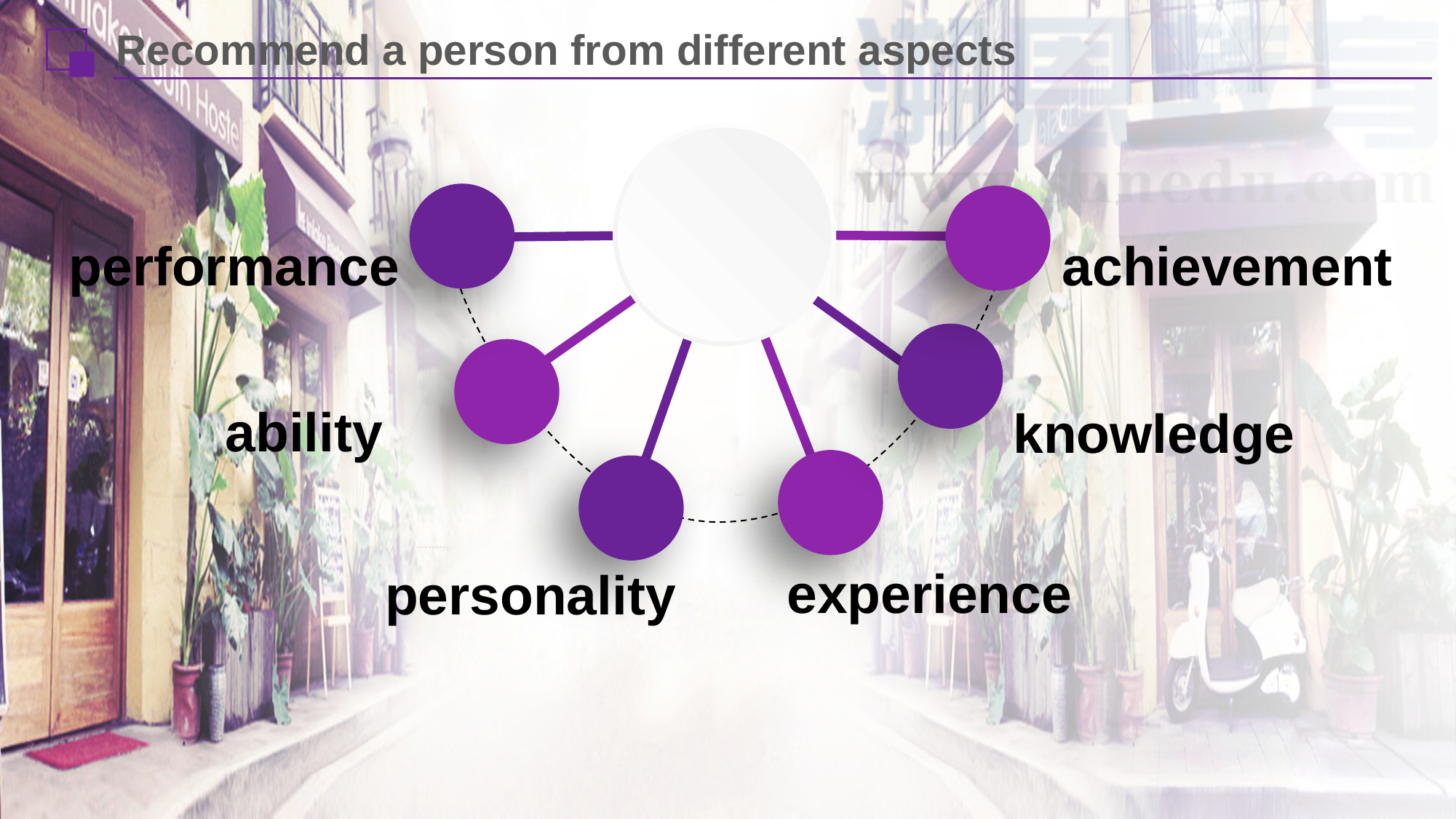

Recommend a person from different aspects

achievement
performance

ability
knowledge

experience
personality